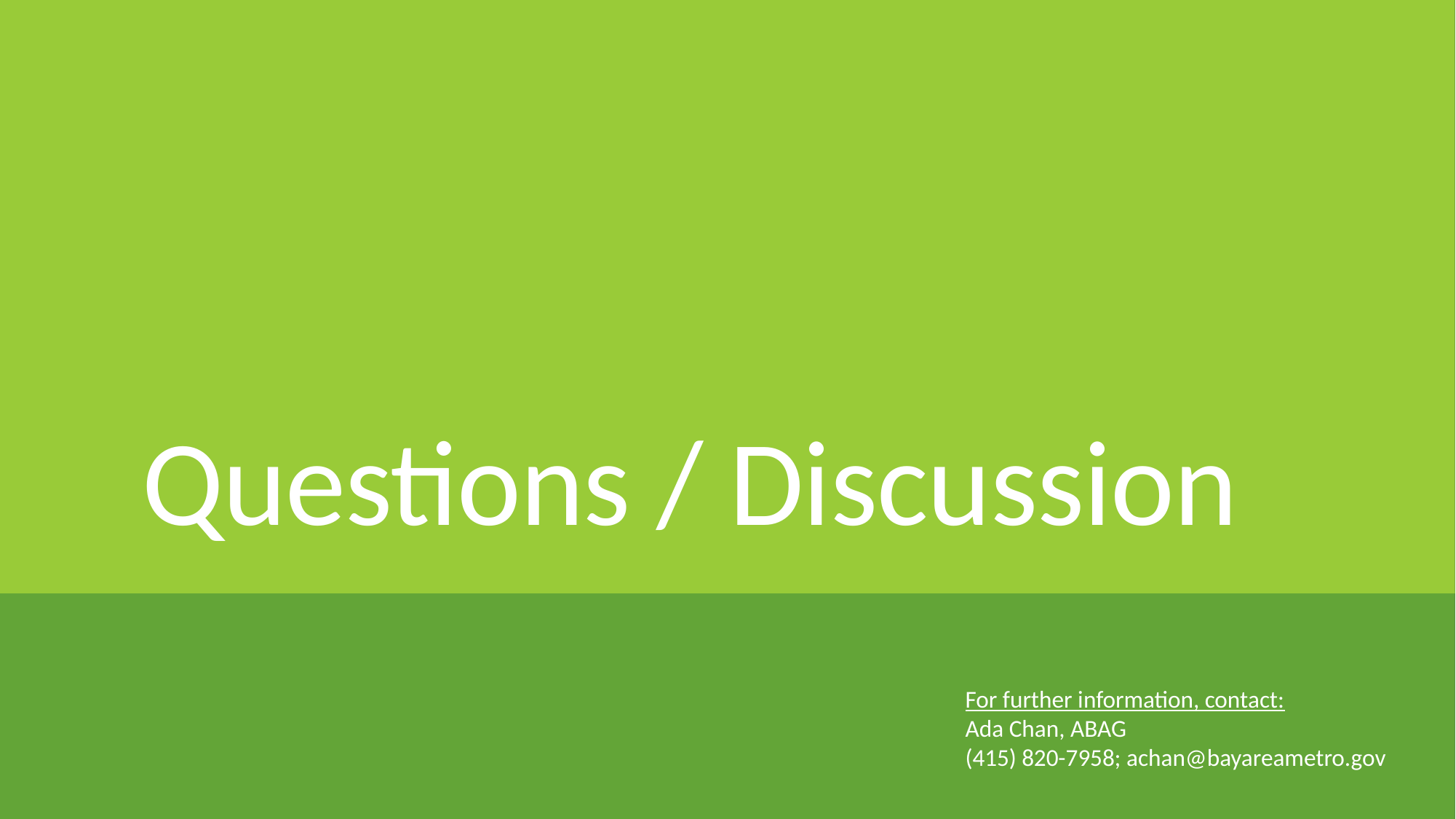

# Questions / Discussion

For further information, contact:
Ada Chan, ABAG
(415) 820-7958; achan@bayareametro.gov